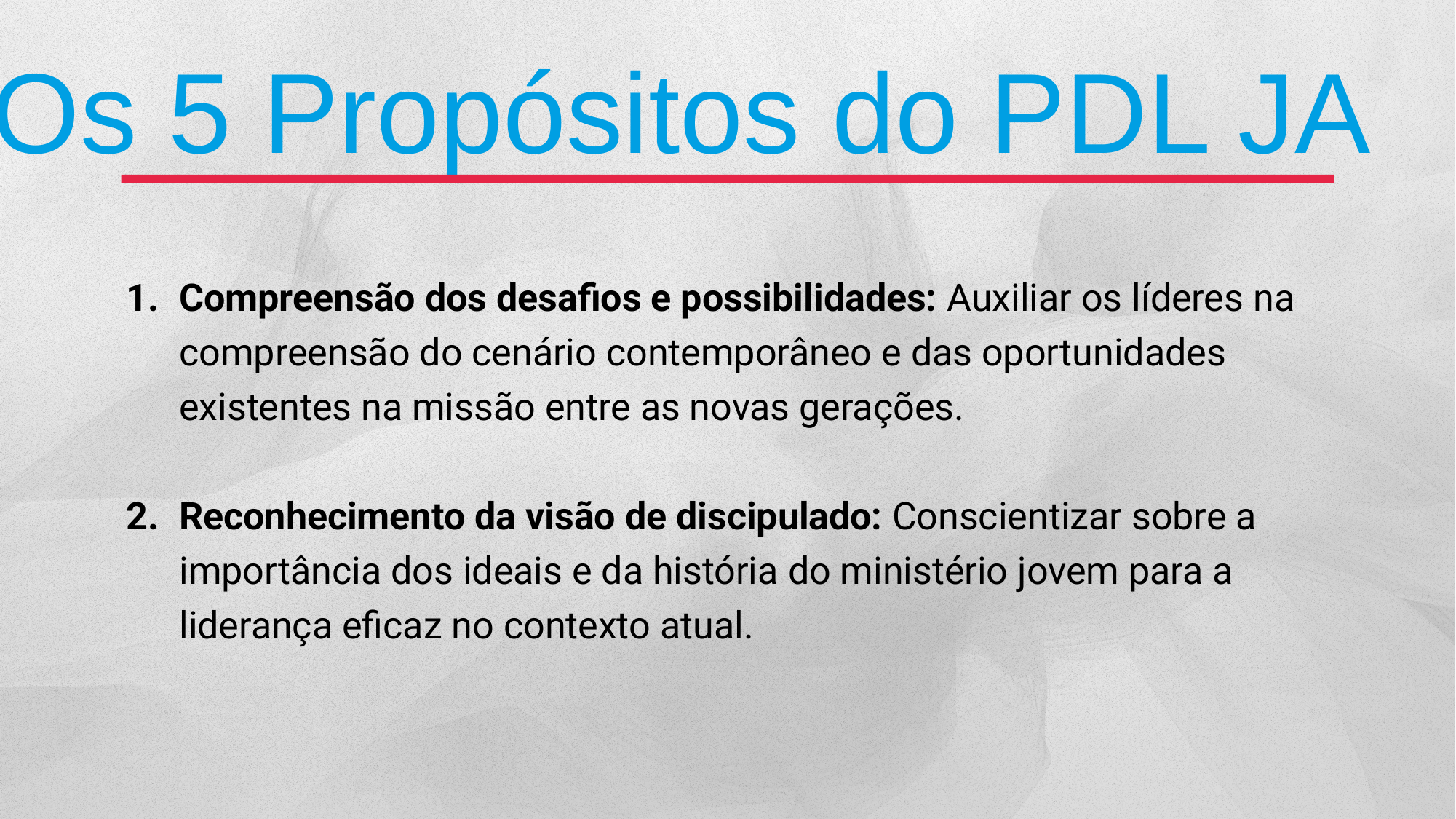

Os 5 Propósitos do PDL JA
Compreensão dos desafios e possibilidades: Auxiliar os líderes na compreensão do cenário contemporâneo e das oportunidades existentes na missão entre as novas gerações.

Reconhecimento da visão de discipulado: Conscientizar sobre a importância dos ideais e da história do ministério jovem para a liderança eficaz no contexto atual.